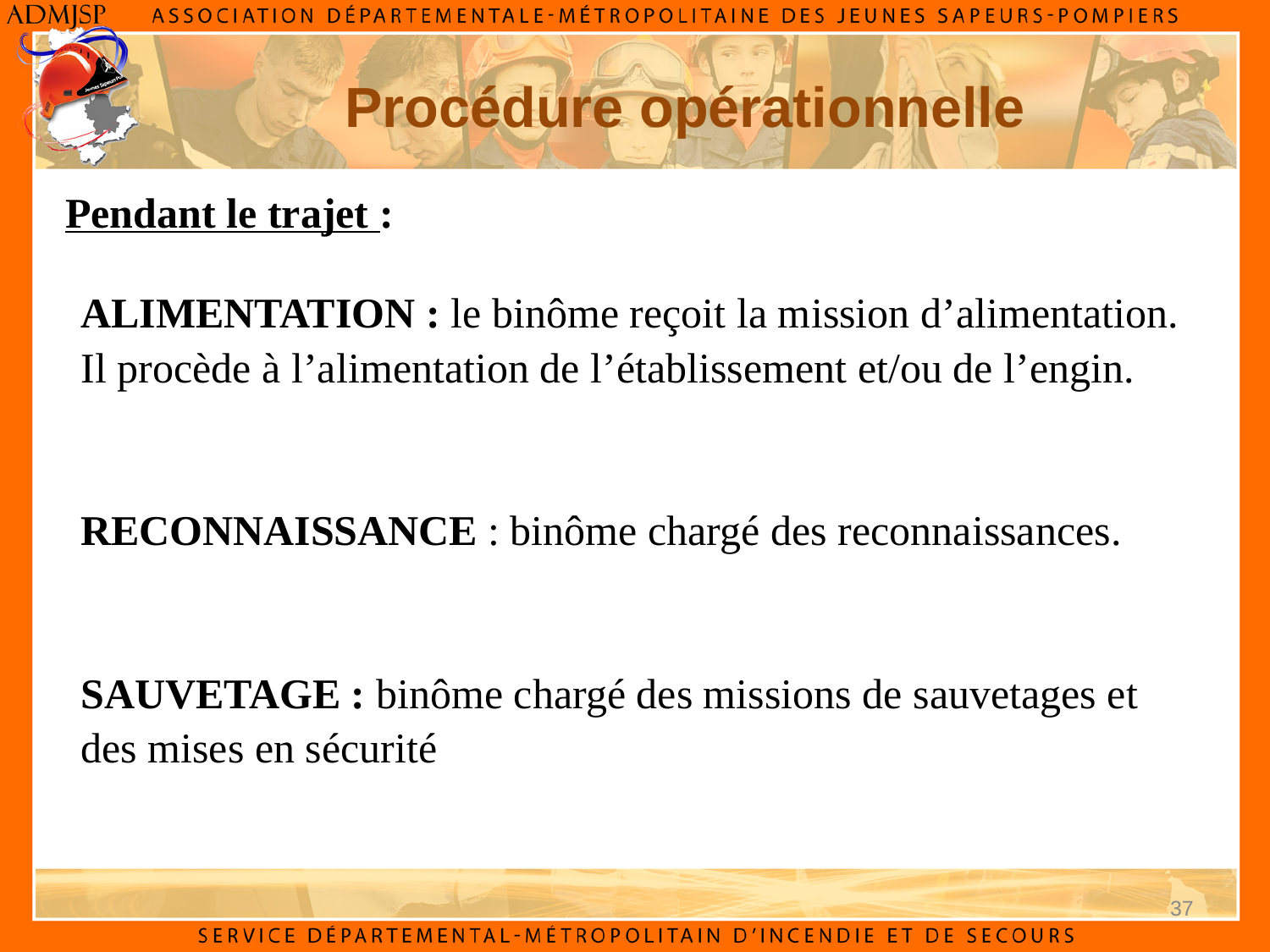

# Procédure opérationnelle
Pendant le trajet :
ALIMENTATION : le binôme reçoit la mission d’alimentation. Il procède à l’alimentation de l’établissement et/ou de l’engin.

RECONNAISSANCE : binôme chargé des reconnaissances.

SAUVETAGE : binôme chargé des missions de sauvetages et des mises en sécurité
37